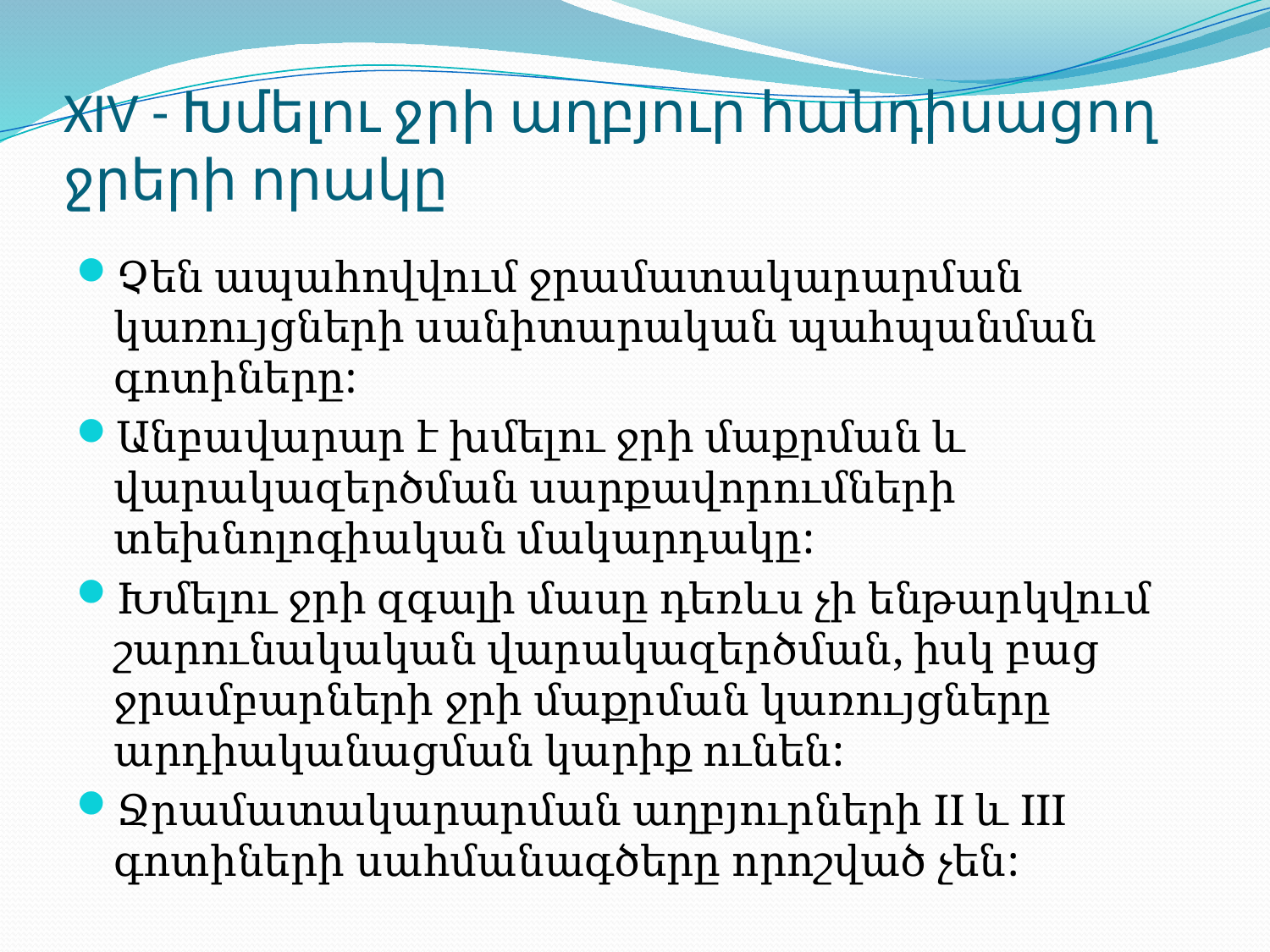

# XIV - Խմելու ջրի աղբյուր հանդիսացող ջրերի որակը
Չեն ապահովվում ջրամատակարարման կառույցների սանիտարական պահպանման գոտիները:
Անբավարար է խմելու ջրի մաքրման և վարակազերծման սարքավորումների տեխնոլոգիական մակարդակը:
Խմելու ջրի զգալի մասը դեռևս չի ենթարկվում շարունակական վարակազերծման, իսկ բաց ջրամբարների ջրի մաքրման կառույցները արդիականացման կարիք ունեն:
Ջրամատակարարման աղբյուրների II և III գոտիների սահմանագծերը որոշված չեն: